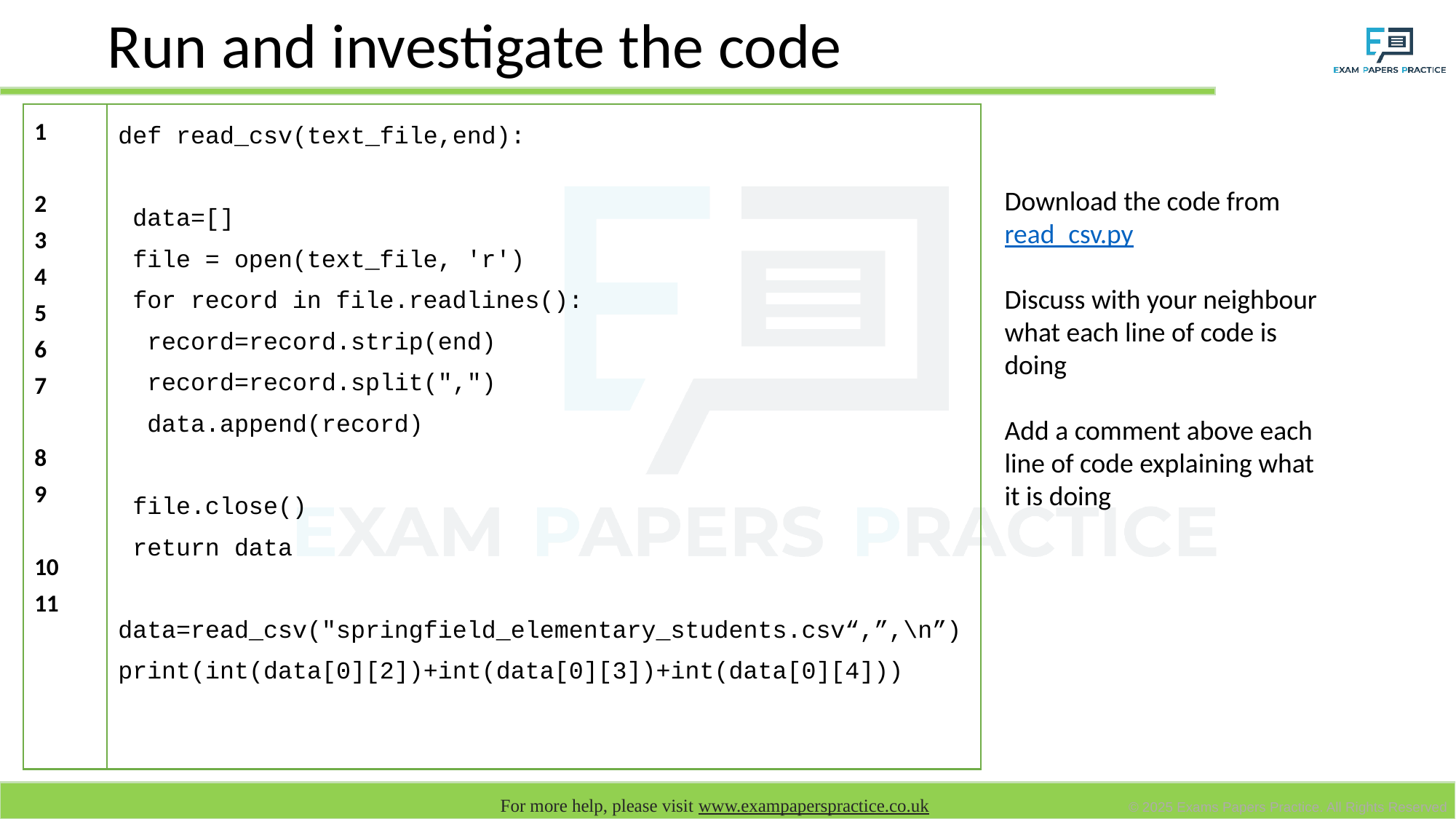

# Run and investigate the code
| 1 2 3 4 5 6 7 8 9 10 11 | def read\_csv(text\_file,end): data=[] file = open(text\_file, 'r') for record in file.readlines(): record=record.strip(end) record=record.split(",") data.append(record) file.close() return data data=read\_csv("springfield\_elementary\_students.csv“,”,\n”) print(int(data[0][2])+int(data[0][3])+int(data[0][4])) |
| --- | --- |
Download the code from read_csv.py

Discuss with your neighbour what each line of code is doing

Add a comment above each line of code explaining what it is doing